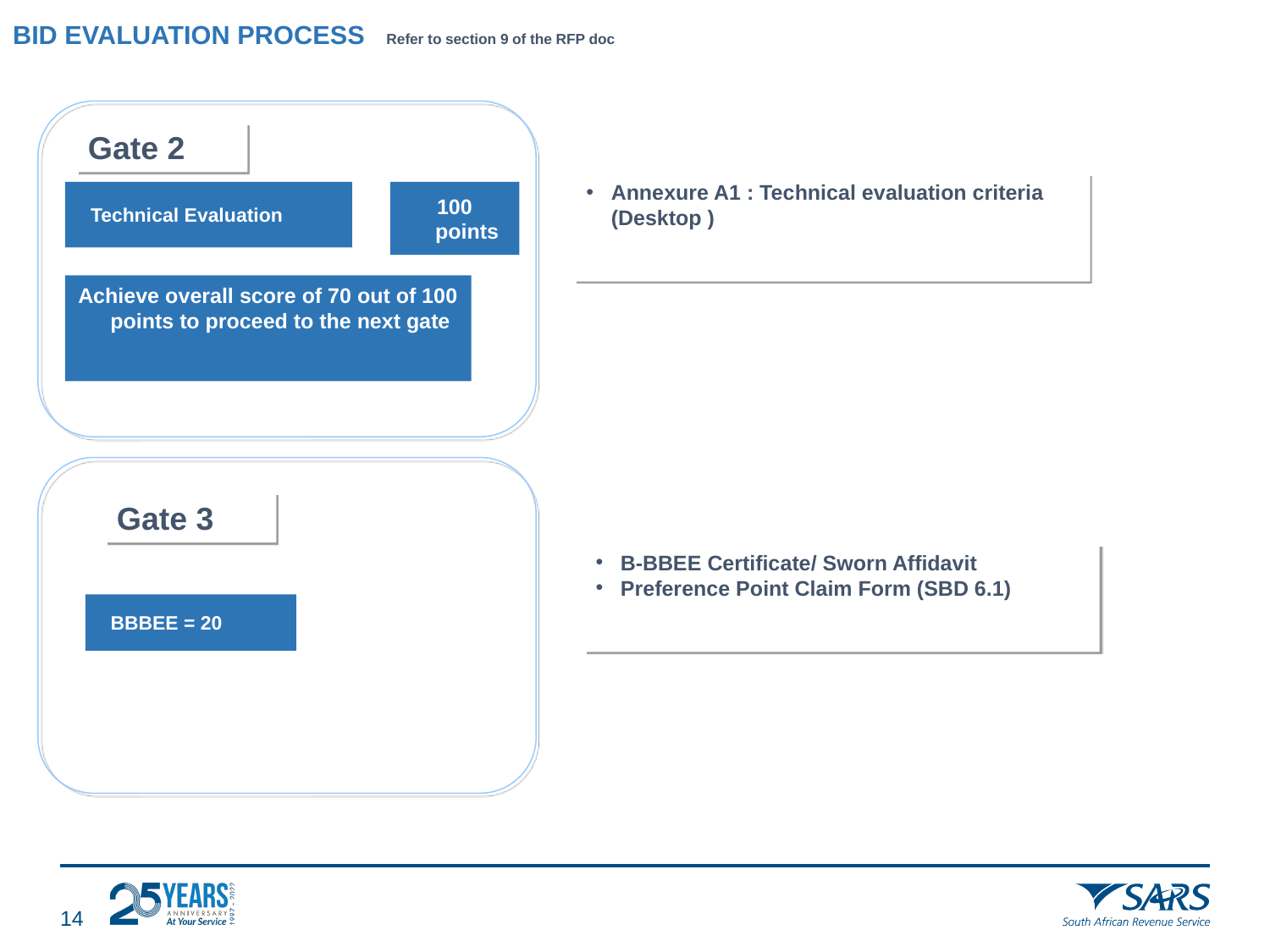

# BID EVALUATION PROCESS   Refer to section 9 of the RFP doc

Gate 2
Annexure A1 : Technical evaluation criteria (Desktop )

 Technical Evaluation
100 points
Achieve overall score of 70 out of 100 points to proceed to the next gate

Gate 3
B-BBEE Certificate/ Sworn Affidavit
Preference Point Claim Form (SBD 6.1)

BBBEE = 20
14